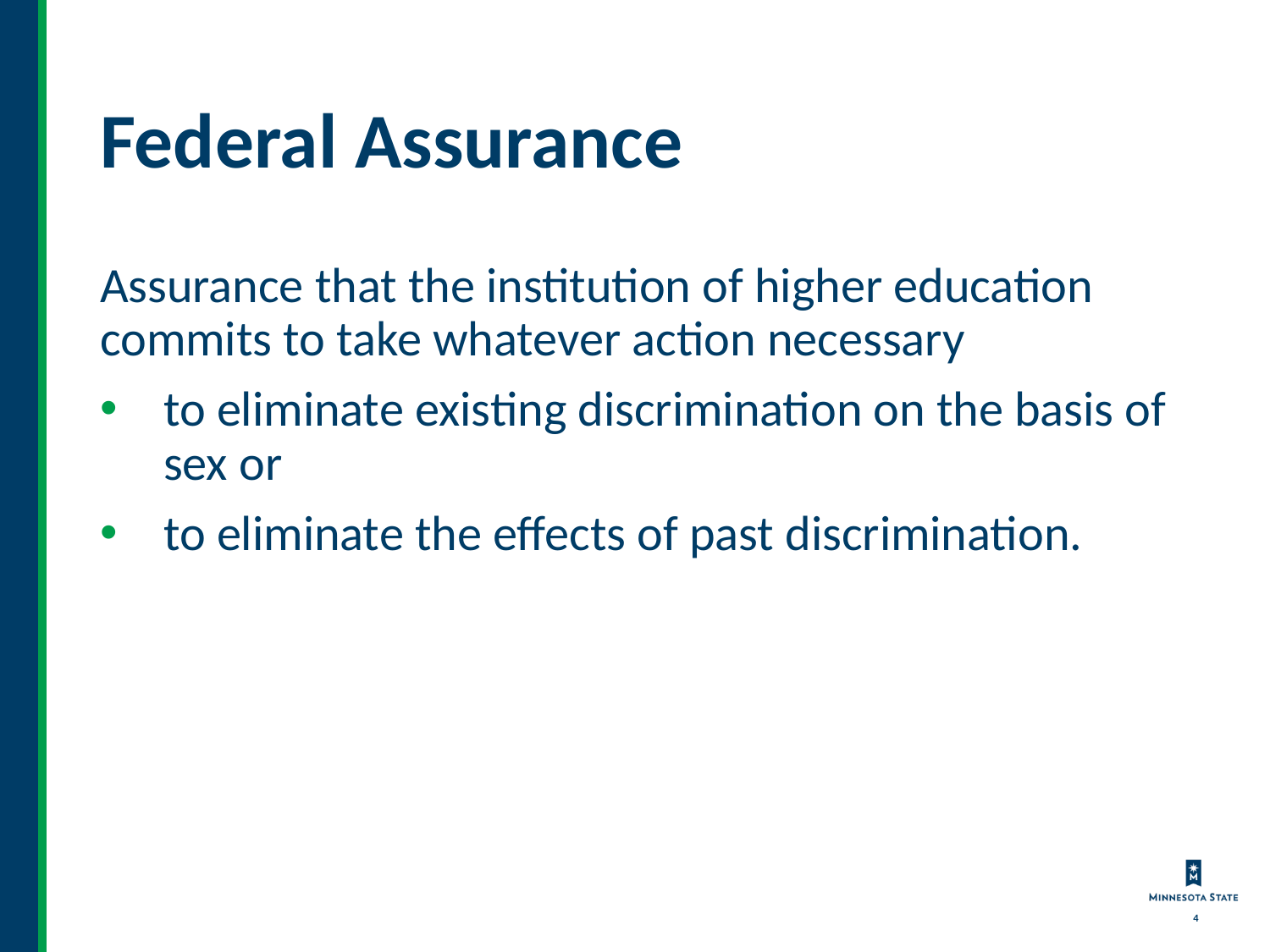

# Federal Assurance
Assurance that the institution of higher education commits to take whatever action necessary
to eliminate existing discrimination on the basis of sex or
to eliminate the effects of past discrimination.​